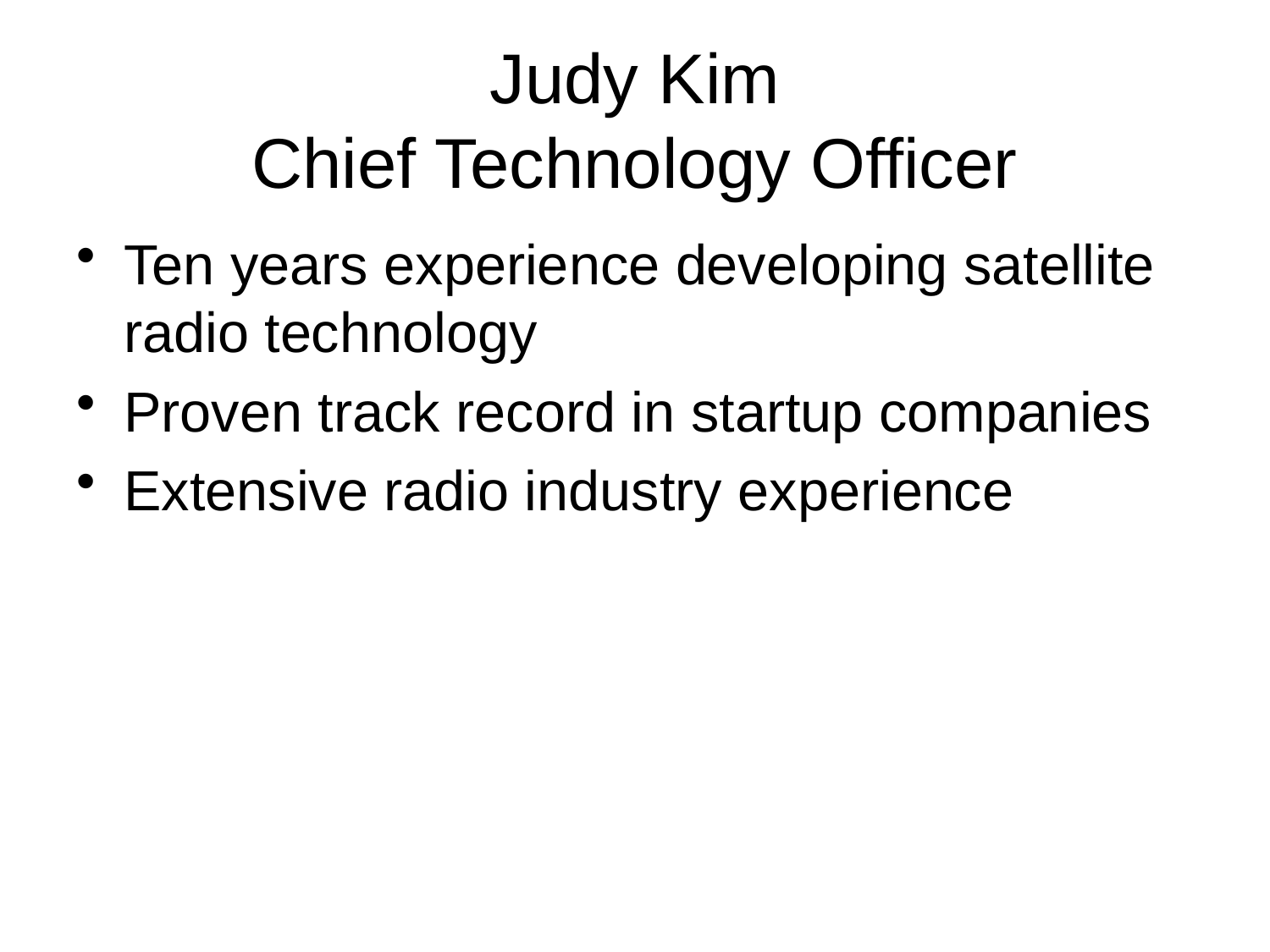

# Judy Kim Chief Technology Officer
Ten years experience developing satellite radio technology
Proven track record in startup companies
Extensive radio industry experience